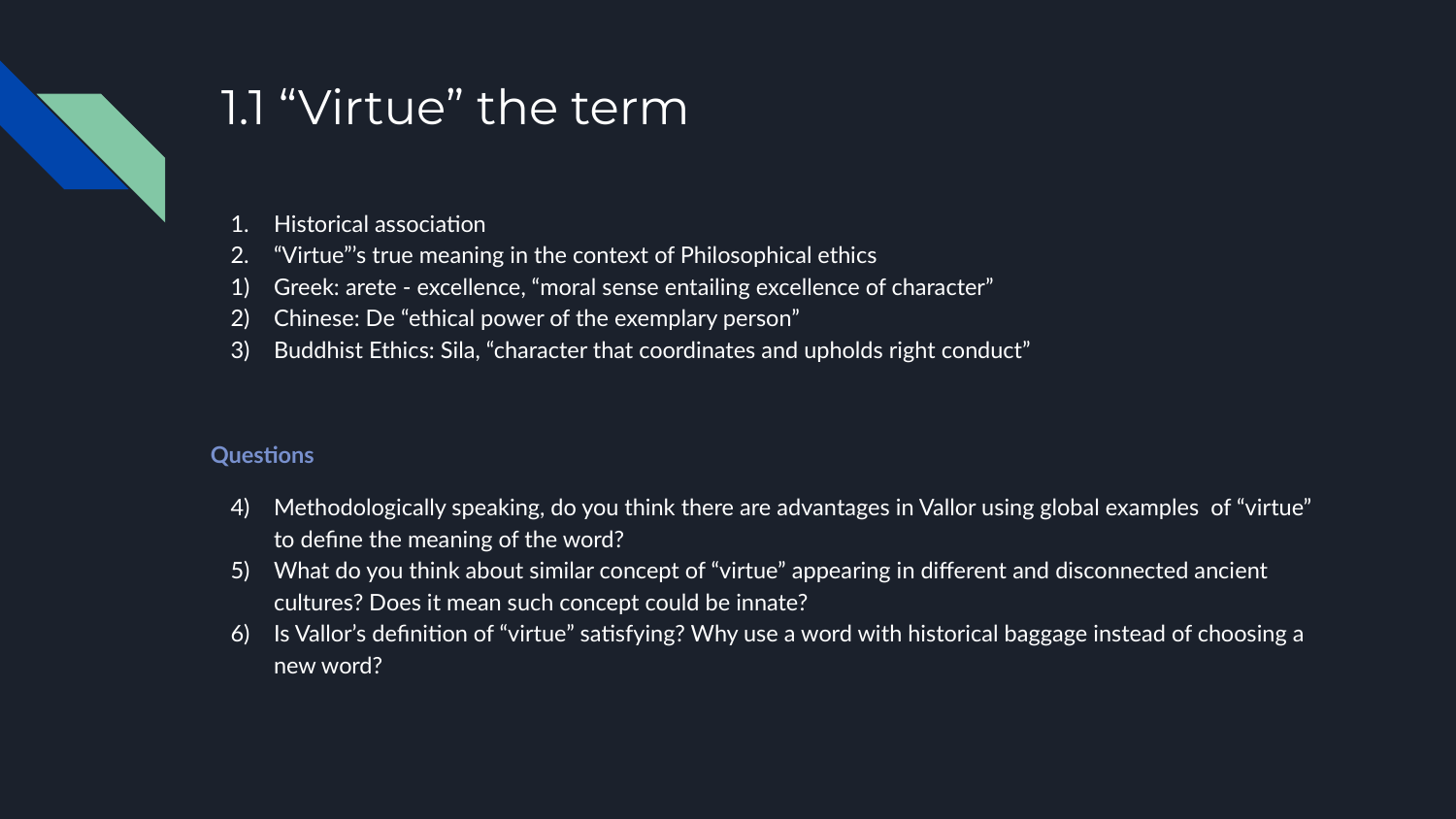

# 1.1 “Virtue” the term
Historical association
“Virtue”’s true meaning in the context of Philosophical ethics
Greek: arete - excellence, “moral sense entailing excellence of character”
Chinese: De “ethical power of the exemplary person”
Buddhist Ethics: Sila, “character that coordinates and upholds right conduct”

Questions
Methodologically speaking, do you think there are advantages in Vallor using global examples  of “virtue” to define the meaning of the word?
What do you think about similar concept of “virtue” appearing in different and disconnected ancient cultures? Does it mean such concept could be innate?
Is Vallor’s definition of “virtue” satisfying? Why use a word with historical baggage instead of choosing a new word?